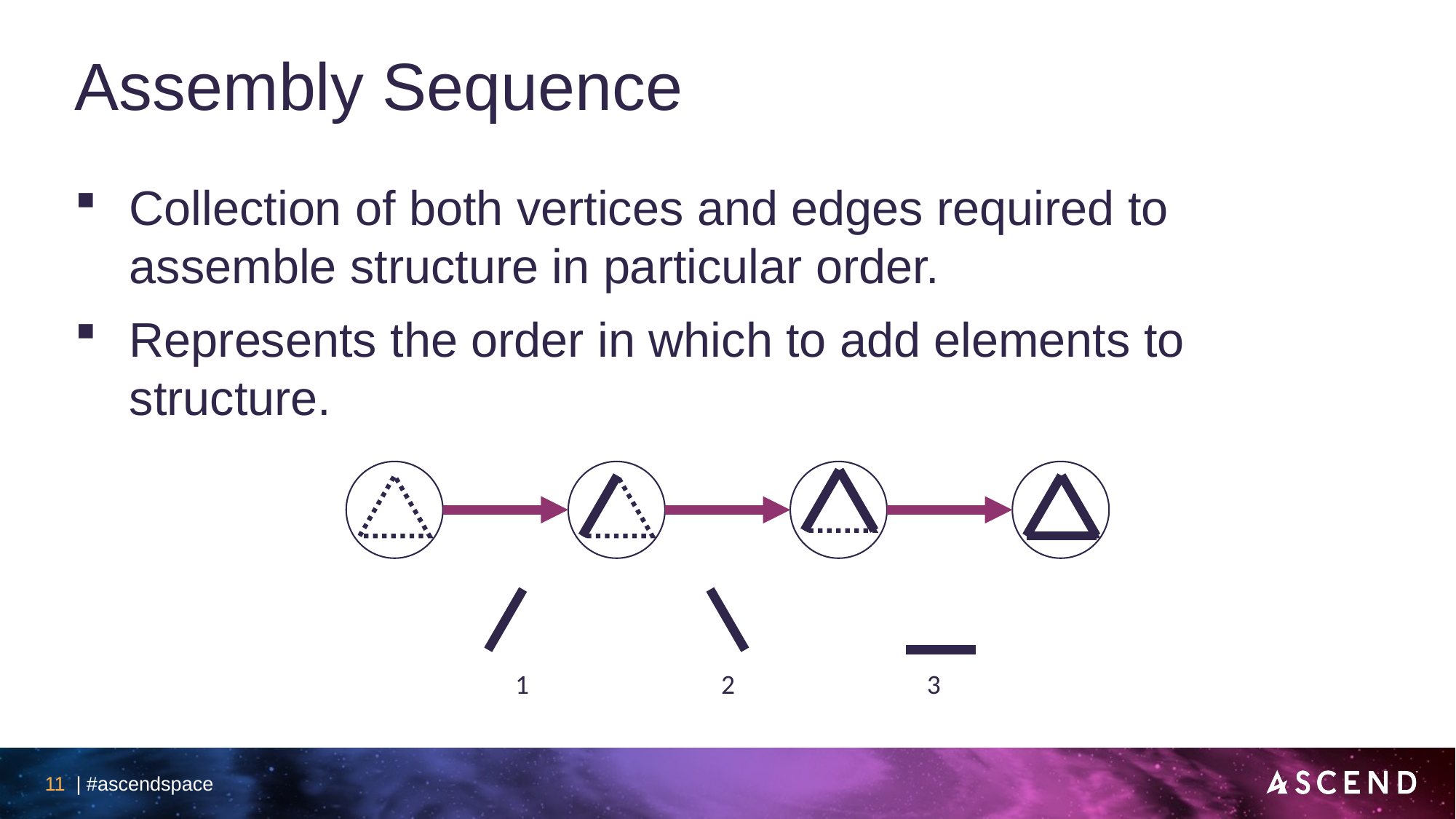

# Assembly Sequence
Collection of both vertices and edges required to assemble structure in particular order.
Represents the order in which to add elements to structure.

1
2
3